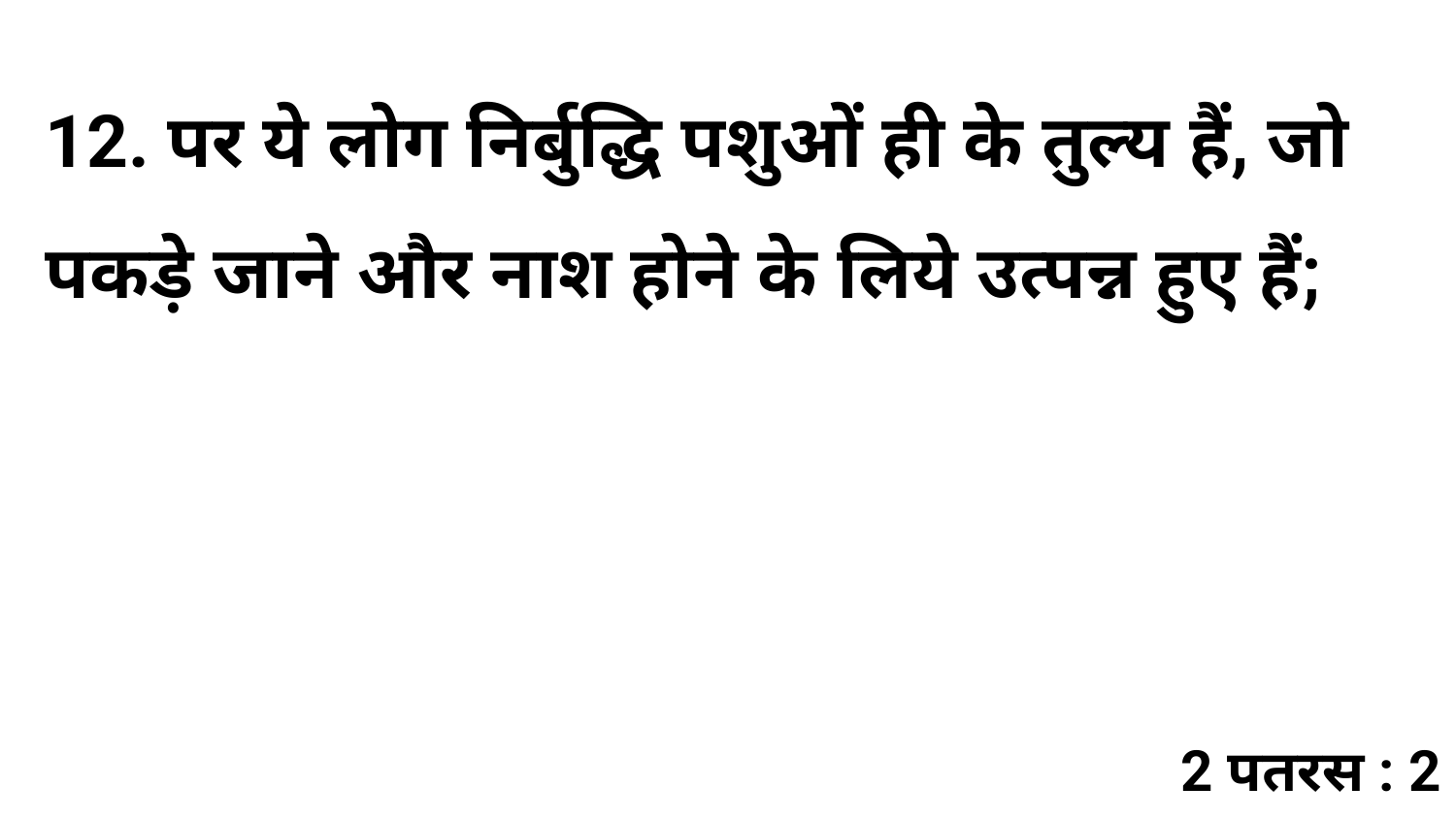

12. पर ये लोग निर्बुद्धि पशुओं ही के तुल्य हैं, जो पकड़े जाने और नाश होने के लिये उत्पन्न हुए हैं;
2 पतरस : 2